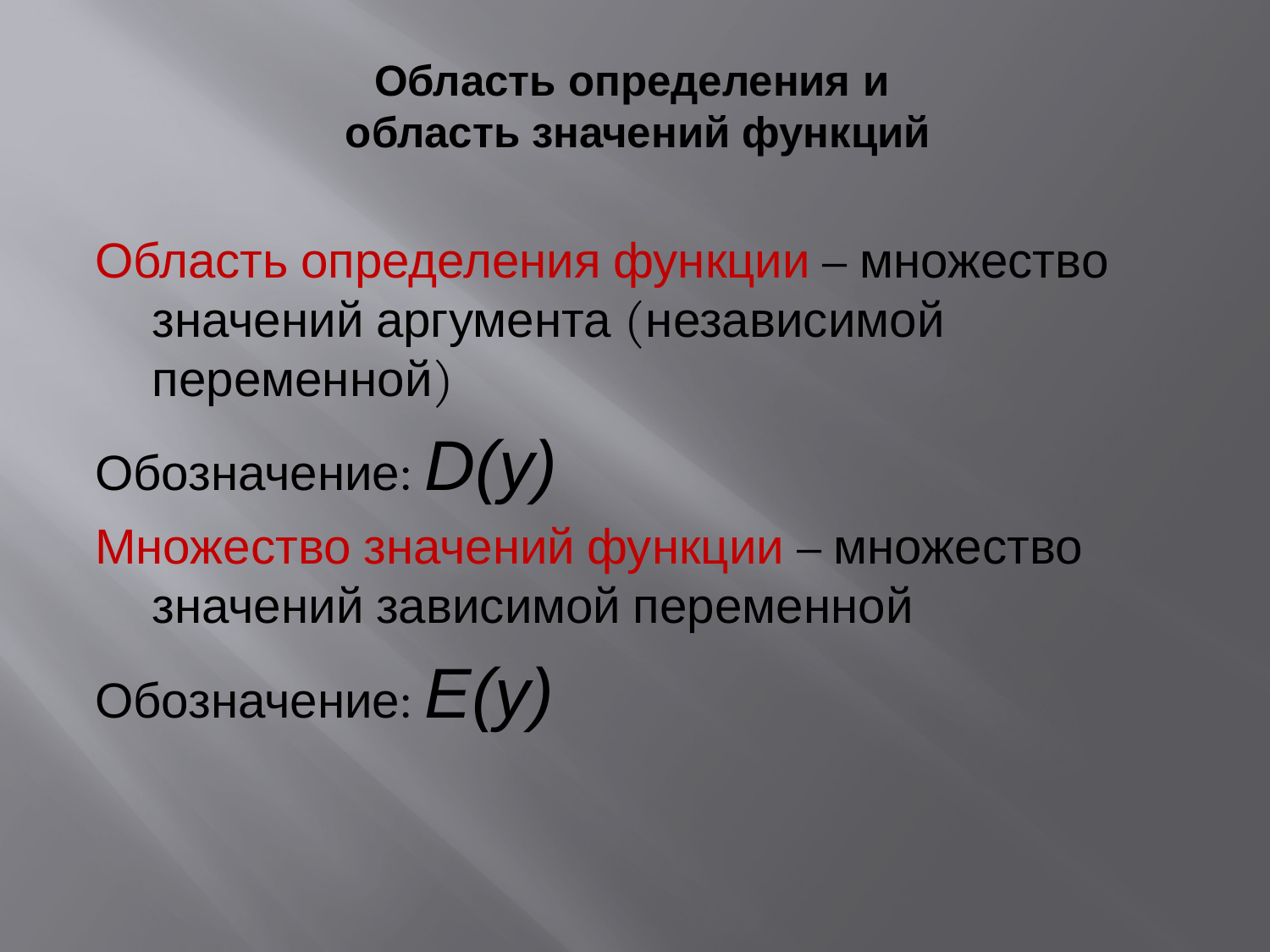

# Область определения и область значений функций
Область определения функции – множество значений аргумента (независимой переменной)
Обозначение: D(y)
Множество значений функции – множество значений зависимой переменной
Обозначение: Е(y)